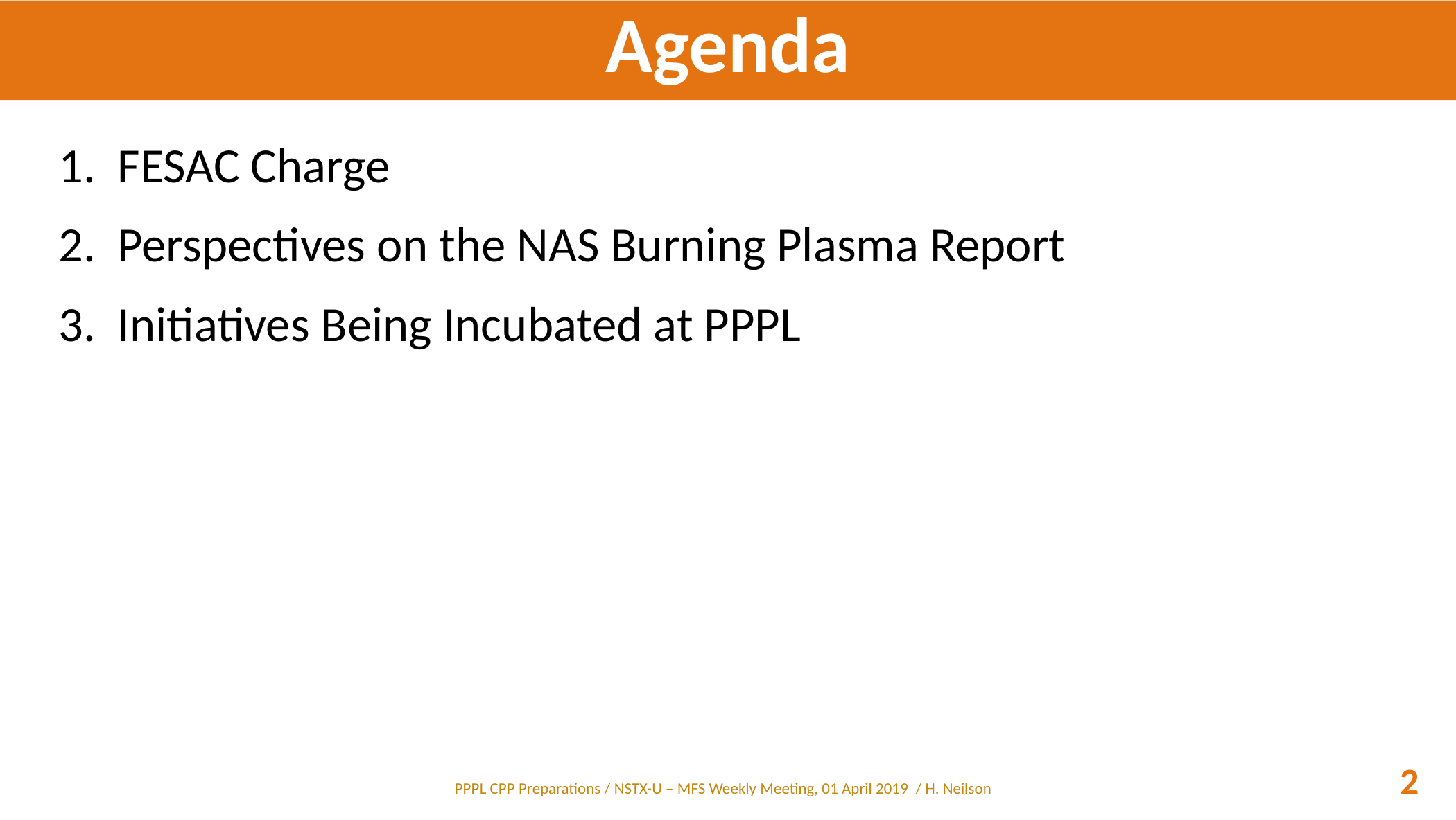

# Agenda
FESAC Charge
Perspectives on the NAS Burning Plasma Report
Initiatives Being Incubated at PPPL

2
PPPL CPP Preparations / NSTX-U – MFS Weekly Meeting, 01 April 2019  / H. Neilson